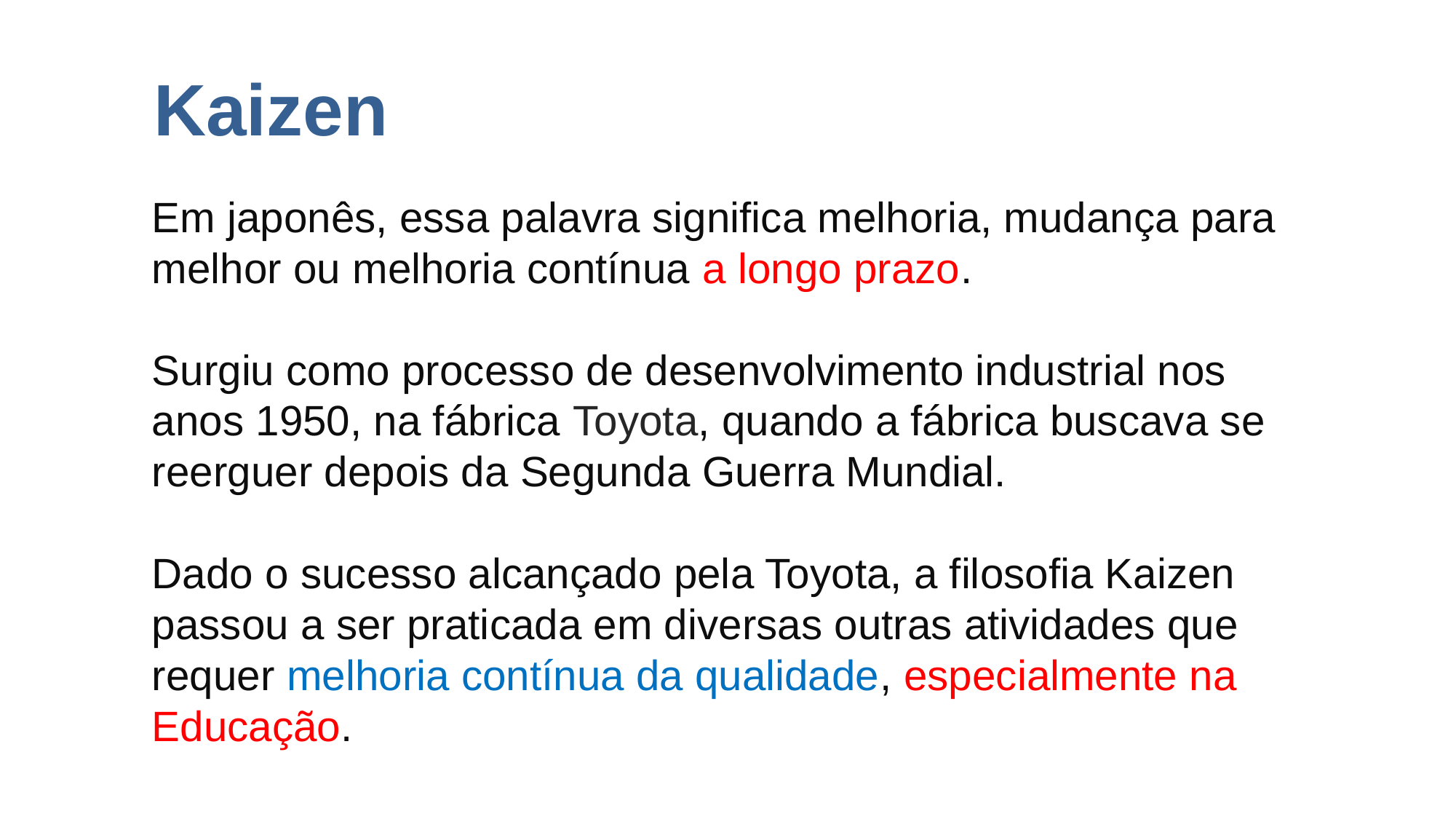

Kaizen
Em japonês, essa palavra significa melhoria, mudança para melhor ou melhoria contínua a longo prazo.

Surgiu como processo de desenvolvimento industrial nos anos 1950, na fábrica Toyota, quando a fábrica buscava se reerguer depois da Segunda Guerra Mundial.

Dado o sucesso alcançado pela Toyota, a filosofia Kaizen passou a ser praticada em diversas outras atividades que requer melhoria contínua da qualidade, especialmente na Educação.